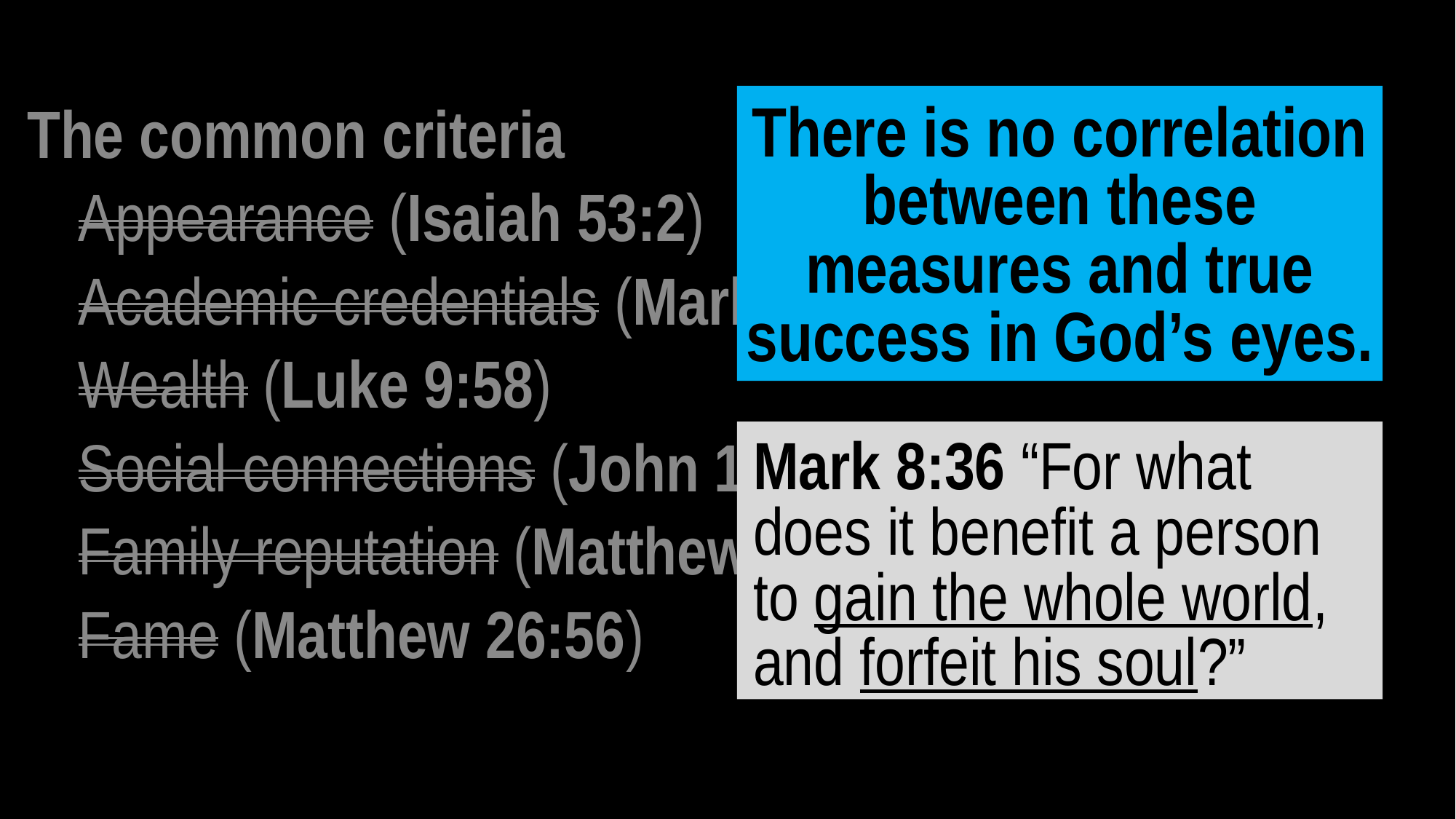

The common criteria
Appearance (Isaiah 53:2)
Academic credentials (Mark 6:3)
Wealth (Luke 9:58)
Social connections (John 19:10)
Family reputation (Matthew 1:18-25)
Fame (Matthew 26:56)

There is no correlation between these measures and true success in God’s eyes.
Mark 8:36 “For what does it benefit a person to gain the whole world, and forfeit his soul?”